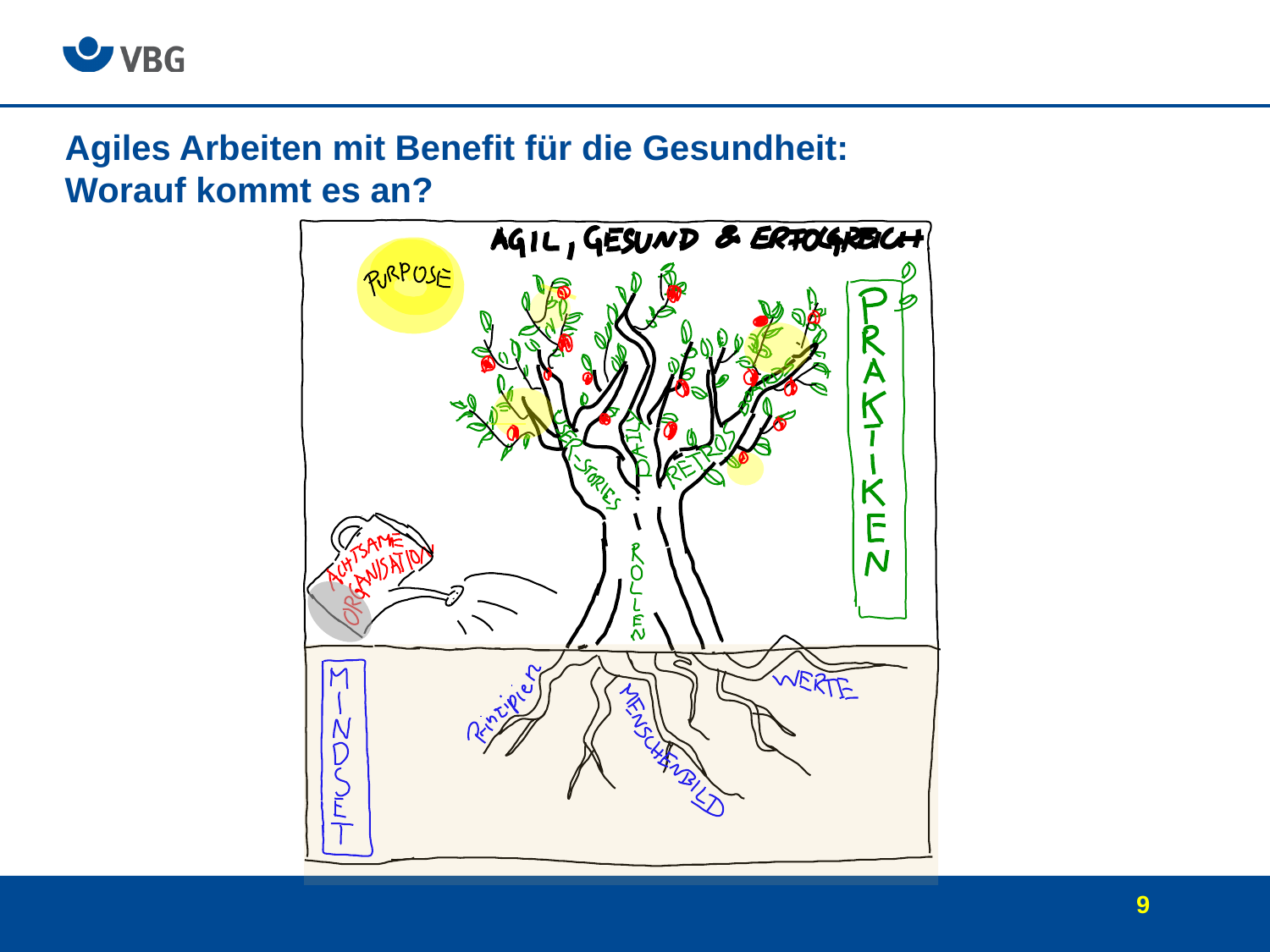

# Agiles Arbeiten mit Benefit für die Gesundheit: Worauf kommt es an?

9